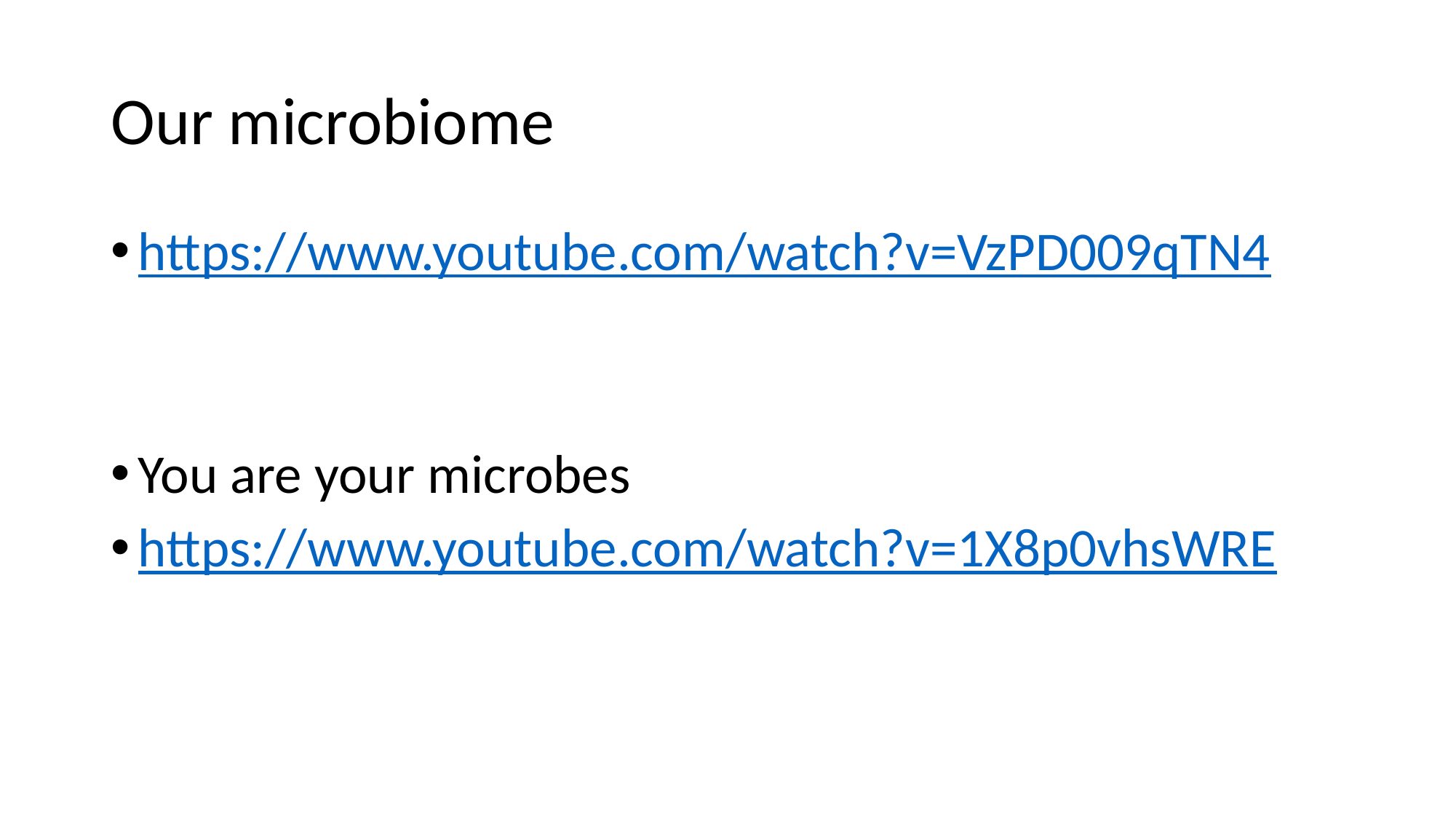

# Our microbiome
https://www.youtube.com/watch?v=VzPD009qTN4

You are your microbes
https://www.youtube.com/watch?v=1X8p0vhsWRE